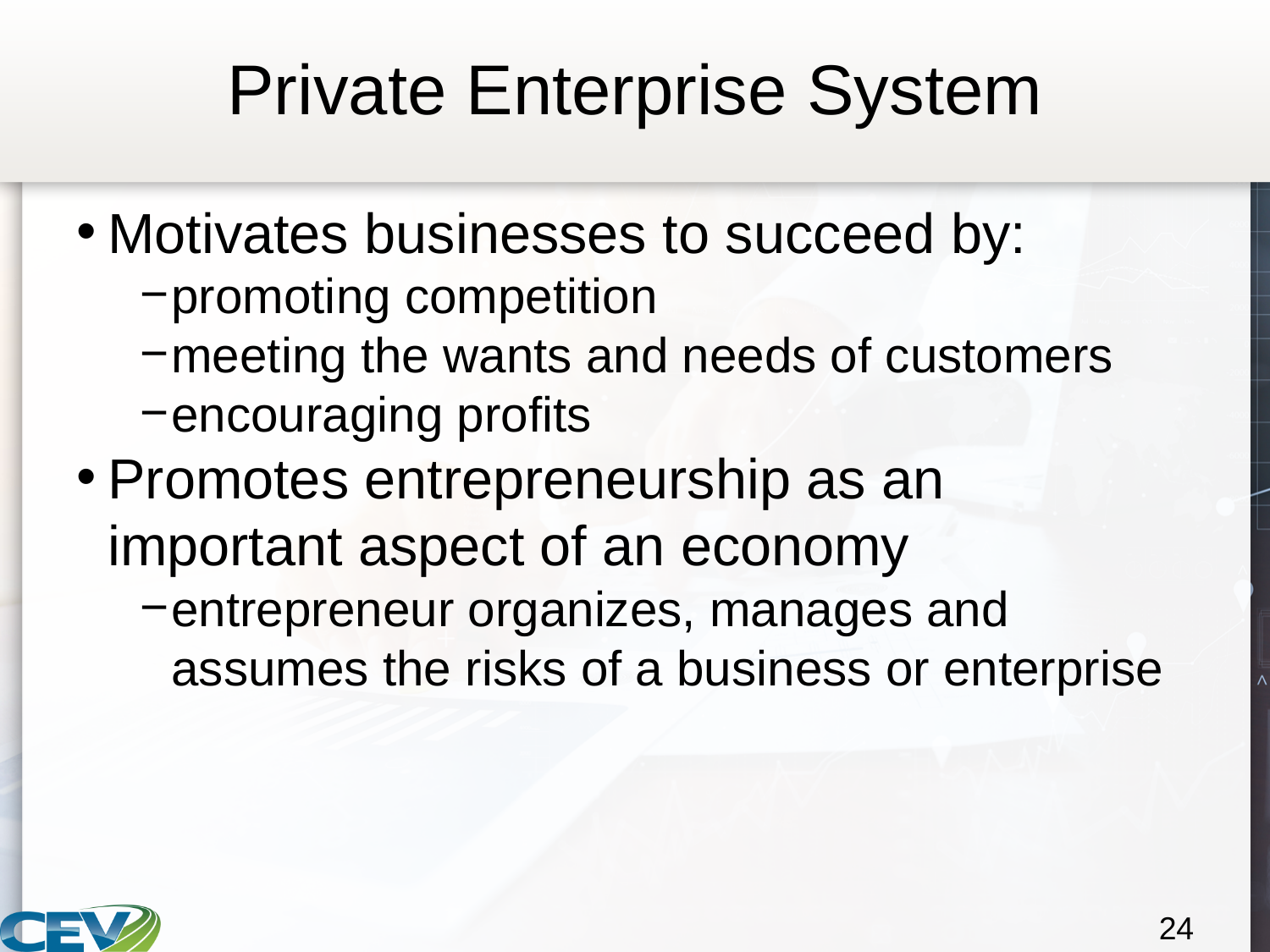

# Private Enterprise System
Motivates businesses to succeed by:
promoting competition
meeting the wants and needs of customers
encouraging profits
Promotes entrepreneurship as an important aspect of an economy
entrepreneur organizes, manages and assumes the risks of a business or enterprise